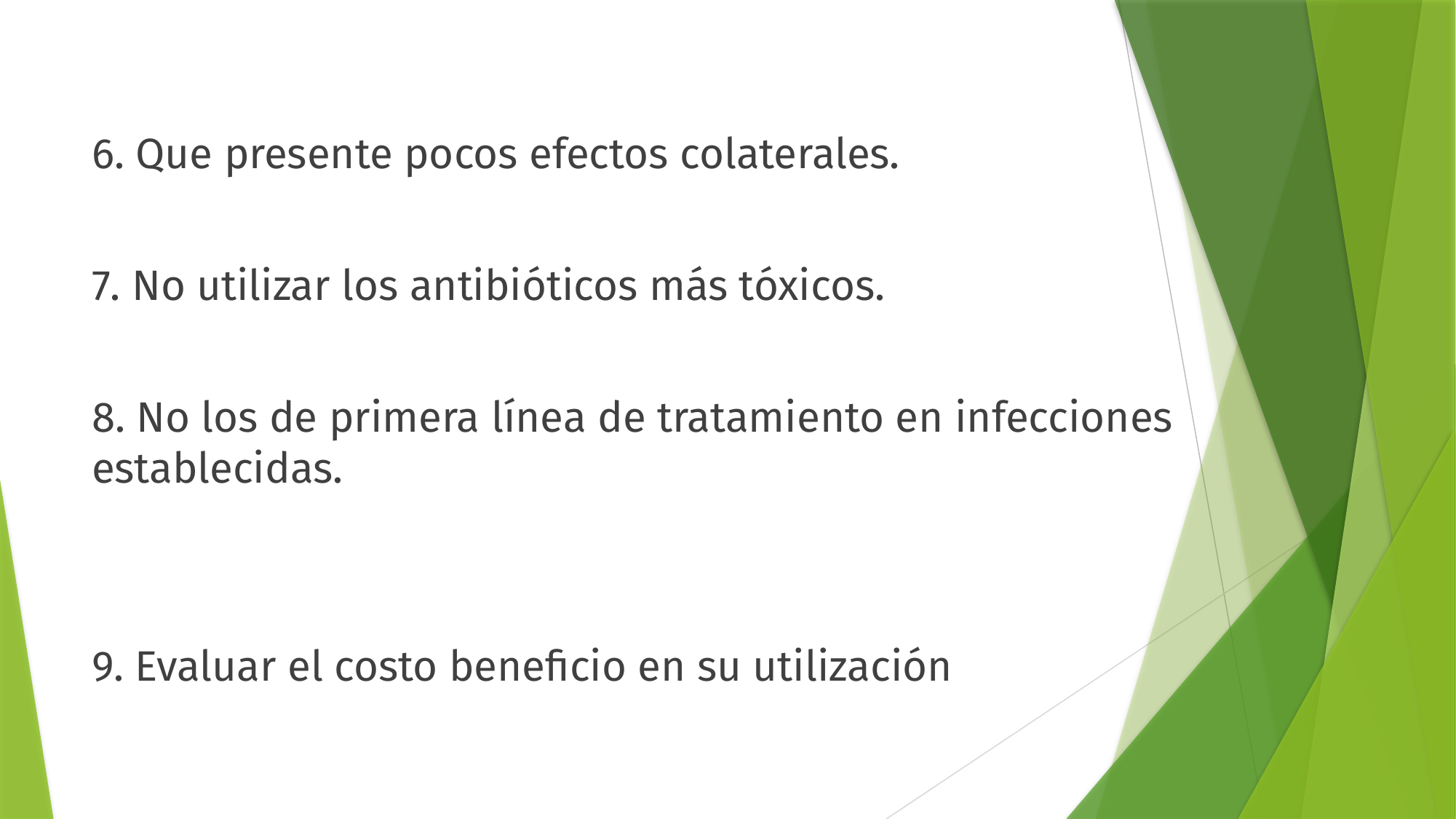

6. Que presente pocos efectos colaterales.

7. No utilizar los antibióticos más tóxicos.

8. No los de primera línea de tratamiento en infecciones establecidas.

9. Evaluar el costo beneficio en su utilización